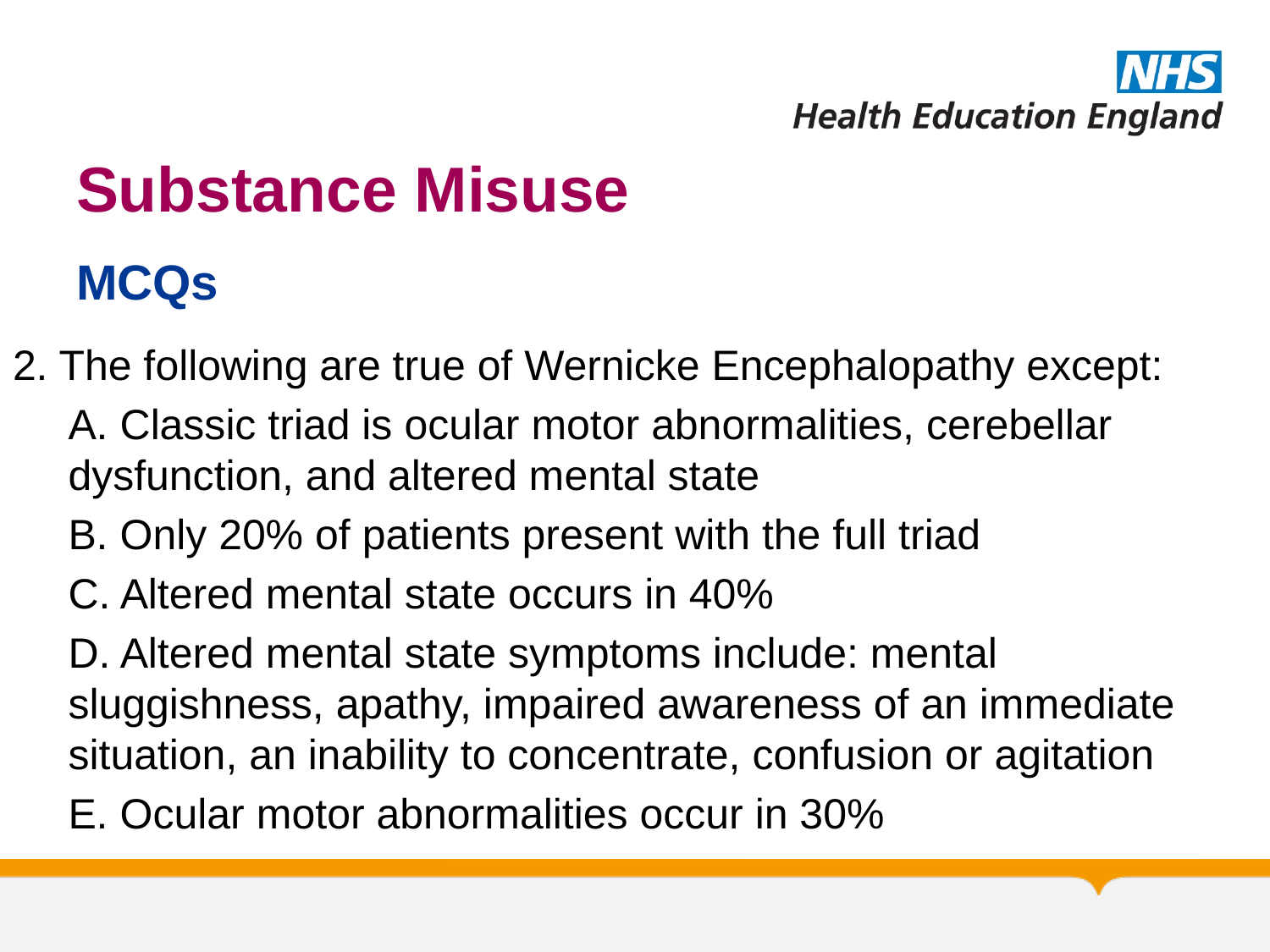

# Substance Misuse
MCQs
2. The following are true of Wernicke Encephalopathy except:
A. Classic triad is ocular motor abnormalities, cerebellar dysfunction, and altered mental state
B. Only 20% of patients present with the full triad
C. Altered mental state occurs in 40%
D. Altered mental state symptoms include: mental sluggishness, apathy, impaired awareness of an immediate situation, an inability to concentrate, confusion or agitation
E. Ocular motor abnormalities occur in 30%